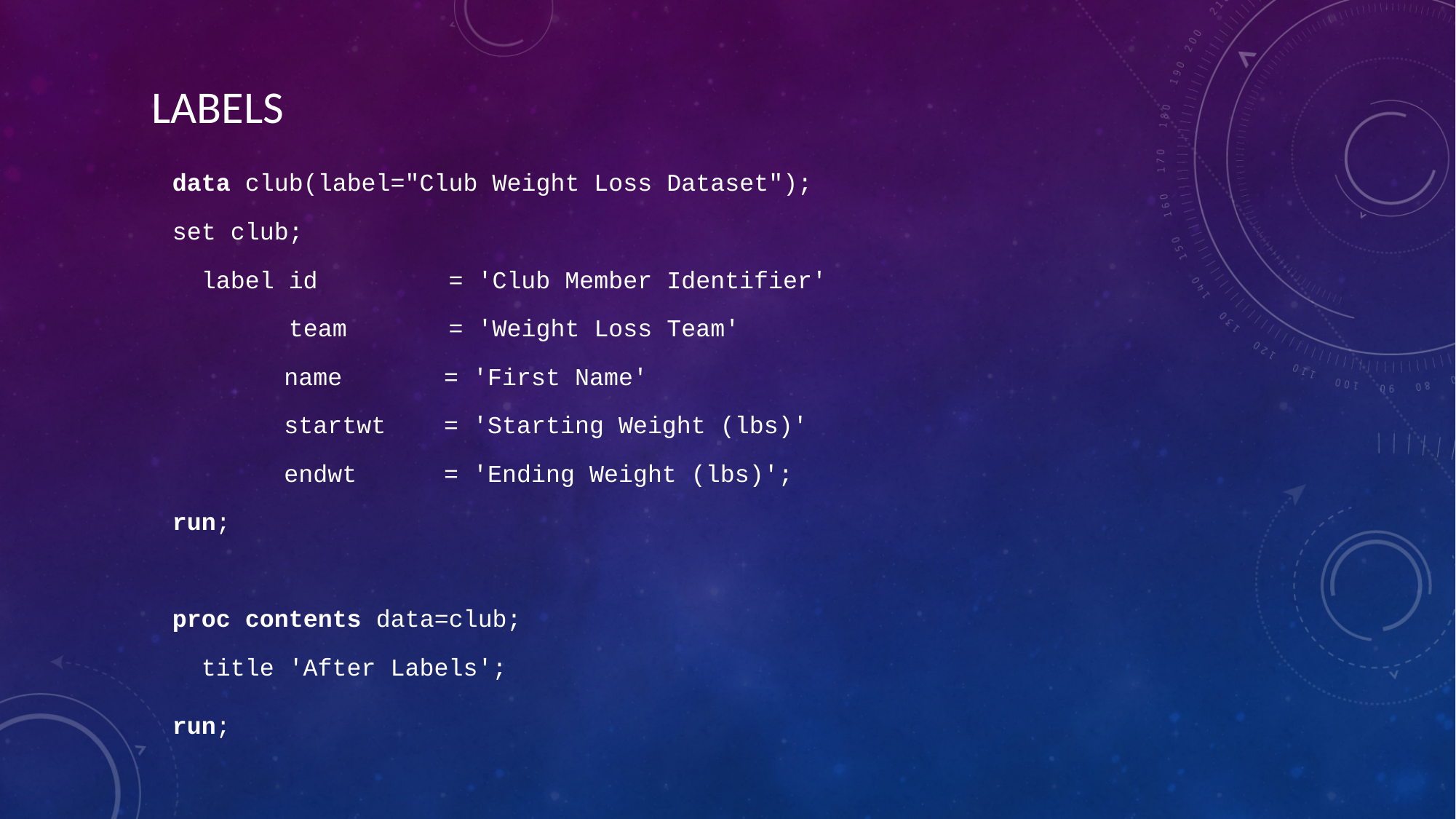

# Labels
data club(label="Club Weight Loss Dataset");
set club;
  label id         = 'Club Member Identifier'
        team       = 'Weight Loss Team'
	 name       = 'First Name'
	 startwt    = 'Starting Weight (lbs)'
	 endwt      = 'Ending Weight (lbs)';
run;

proc contents data=club;
  title 'After Labels';
run;